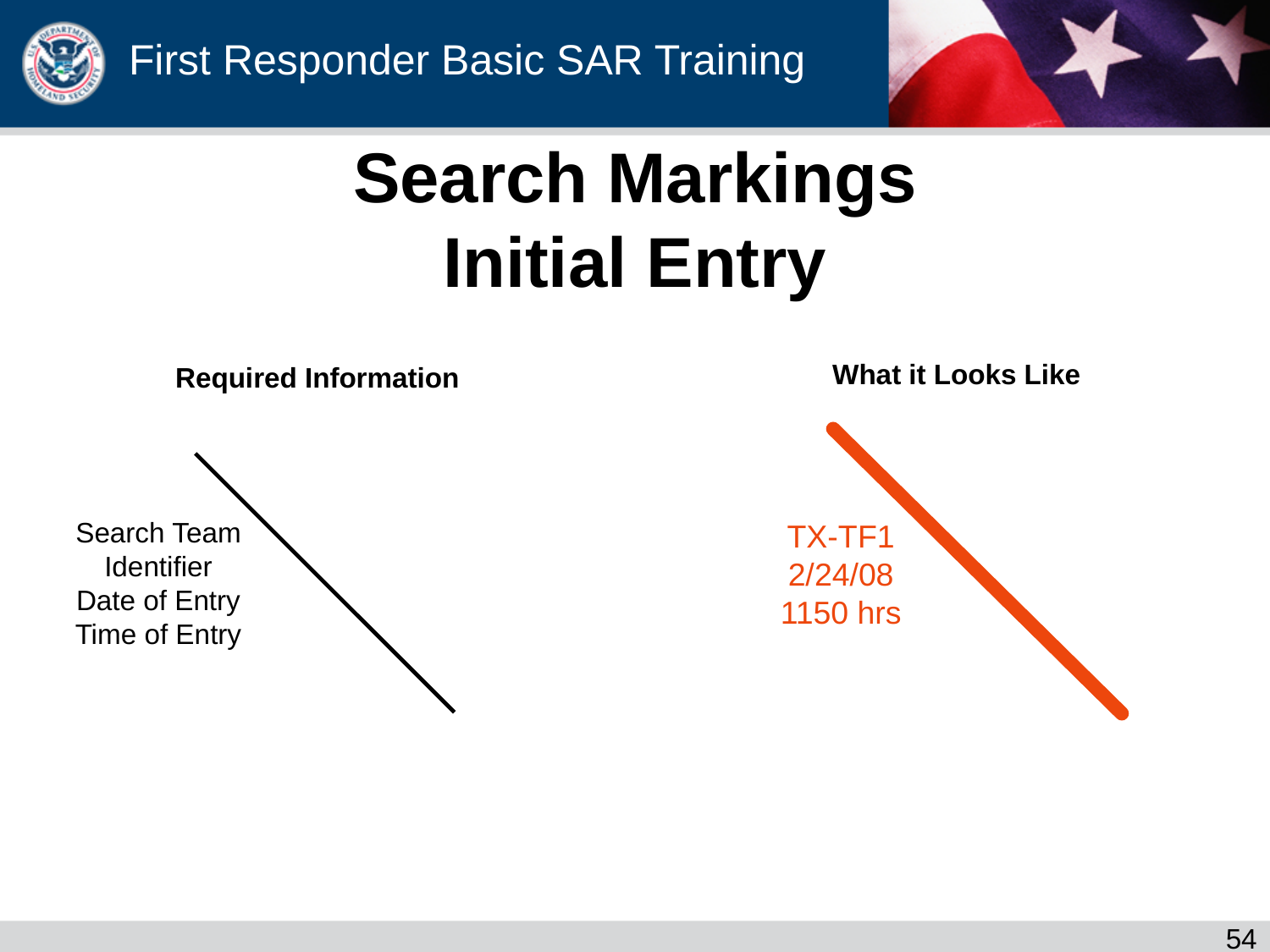

Search Markings
Initial Entry
What it Looks Like
Required Information

Search Team
Identifier
Date of Entry
Time of Entry
TX-TF1
2/24/08
1150 hrs
54